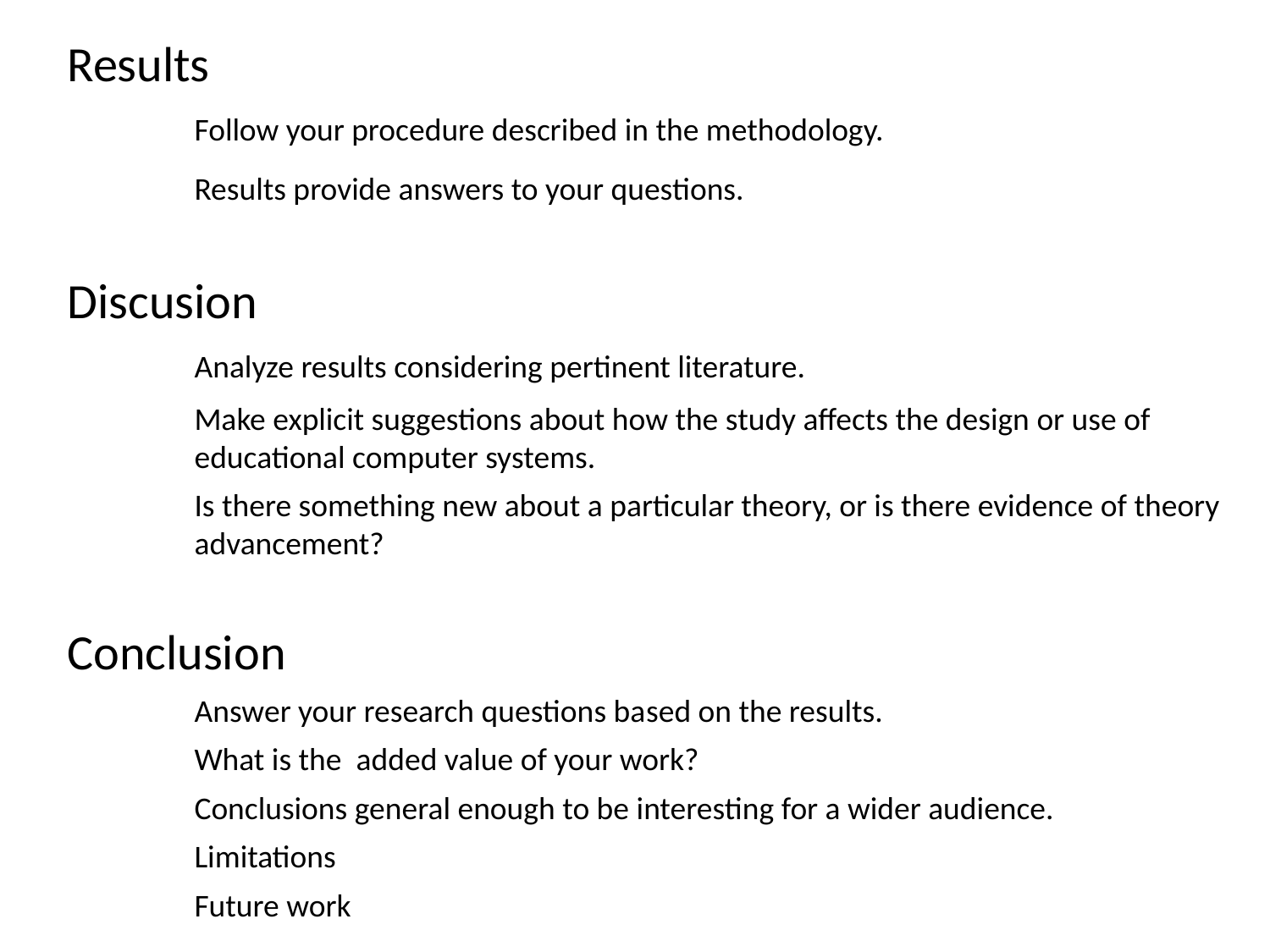

Results
	Follow your procedure described in the methodology.
	Results provide answers to your questions.

Discusion
	Analyze results considering pertinent literature.
Make explicit suggestions about how the study affects the design or use of educational computer systems.
Is there something new about a particular theory, or is there evidence of theory advancement?

Conclusion
	Answer your research questions based on the results.
What is the  added value of your work?
Conclusions general enough to be interesting for a wider audience.
Limitations
Future work